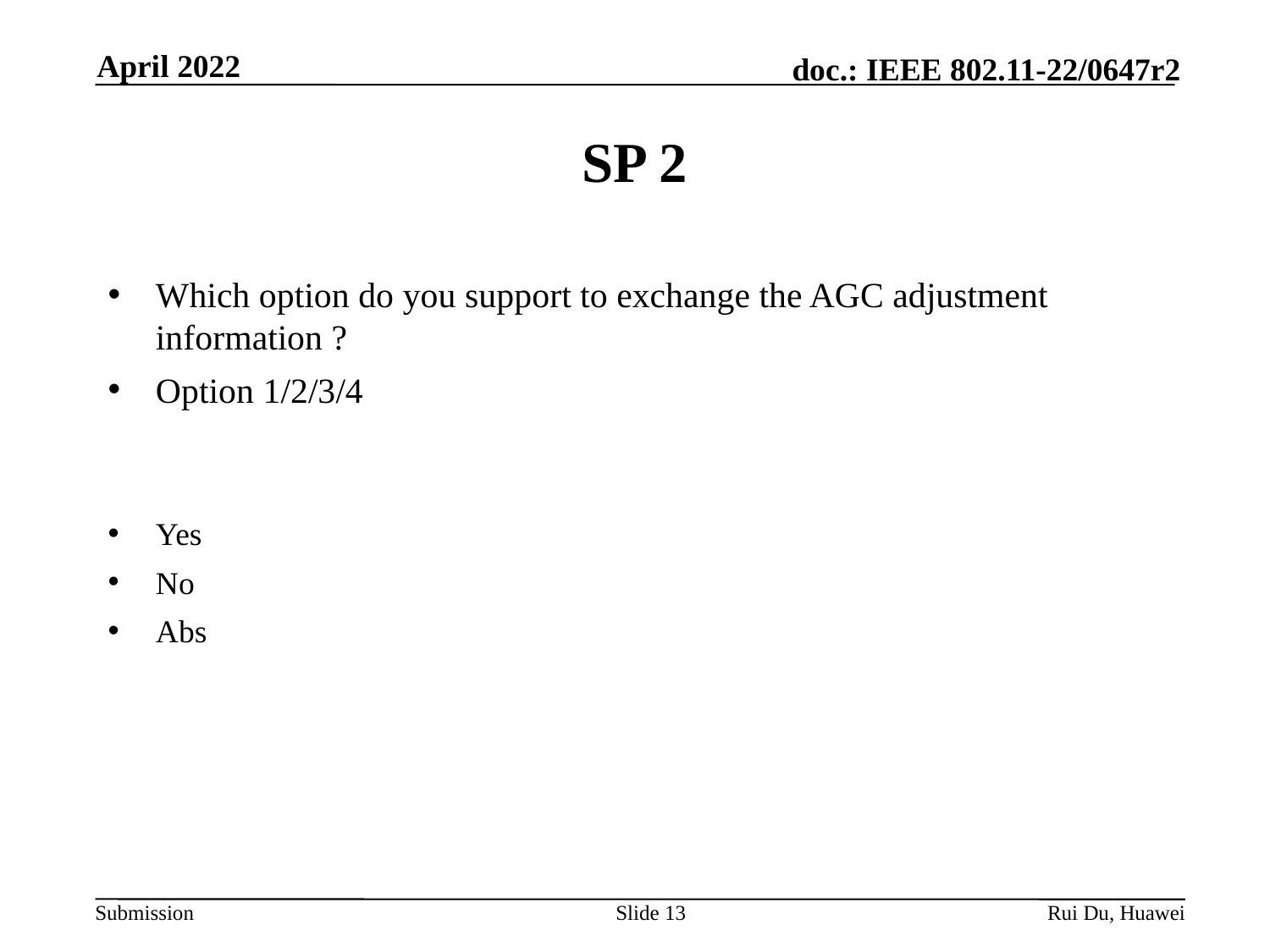

April 2022
# SP 2
Which option do you support to exchange the AGC adjustment information ?
Option 1/2/3/4

Yes
No
Abs

Slide 13